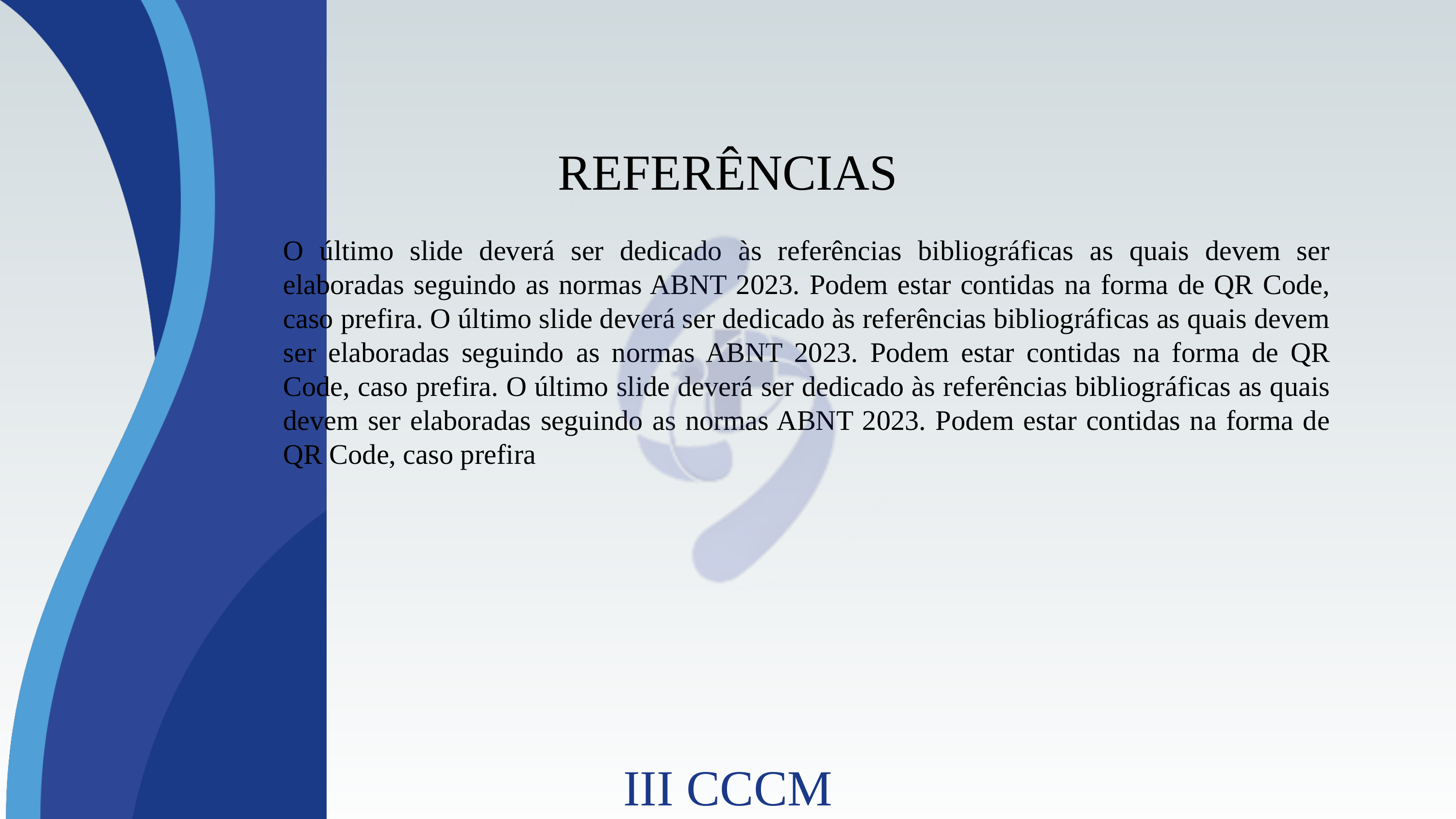

REFERÊNCIAS

O último slide deverá ser dedicado às referências bibliográficas as quais devem ser elaboradas seguindo as normas ABNT 2023. Podem estar contidas na forma de QR Code, caso prefira. O último slide deverá ser dedicado às referências bibliográficas as quais devem ser elaboradas seguindo as normas ABNT 2023. Podem estar contidas na forma de QR Code, caso prefira. O último slide deverá ser dedicado às referências bibliográficas as quais devem ser elaboradas seguindo as normas ABNT 2023. Podem estar contidas na forma de QR Code, caso prefira
III CCCM